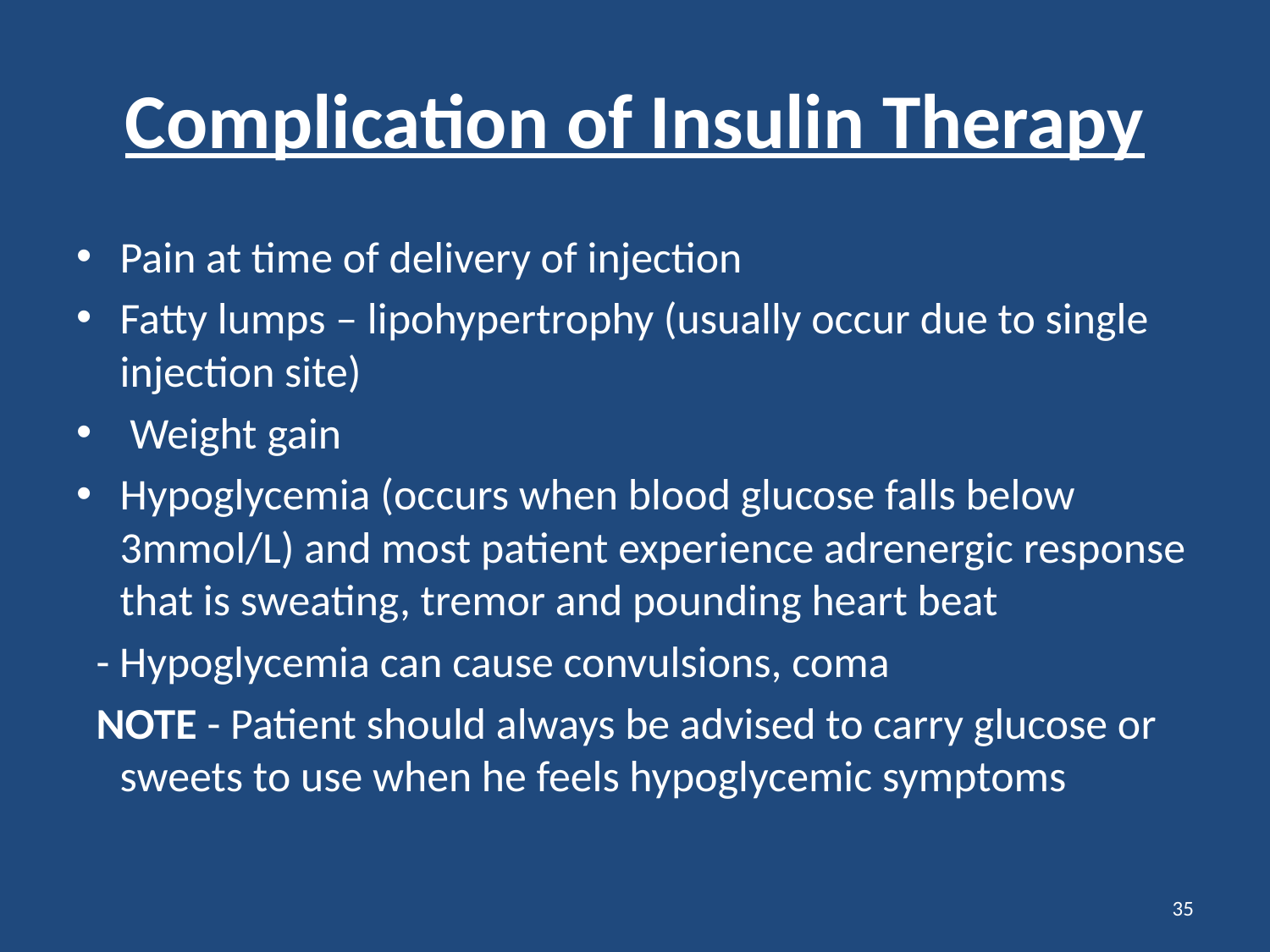

# Complication of Insulin Therapy
Pain at time of delivery of injection
Fatty lumps – lipohypertrophy (usually occur due to single injection site)
 Weight gain
Hypoglycemia (occurs when blood glucose falls below 3mmol/L) and most patient experience adrenergic response that is sweating, tremor and pounding heart beat
  - Hypoglycemia can cause convulsions, coma
  NOTE - Patient should always be advised to carry glucose or sweets to use when he feels hypoglycemic symptoms
35